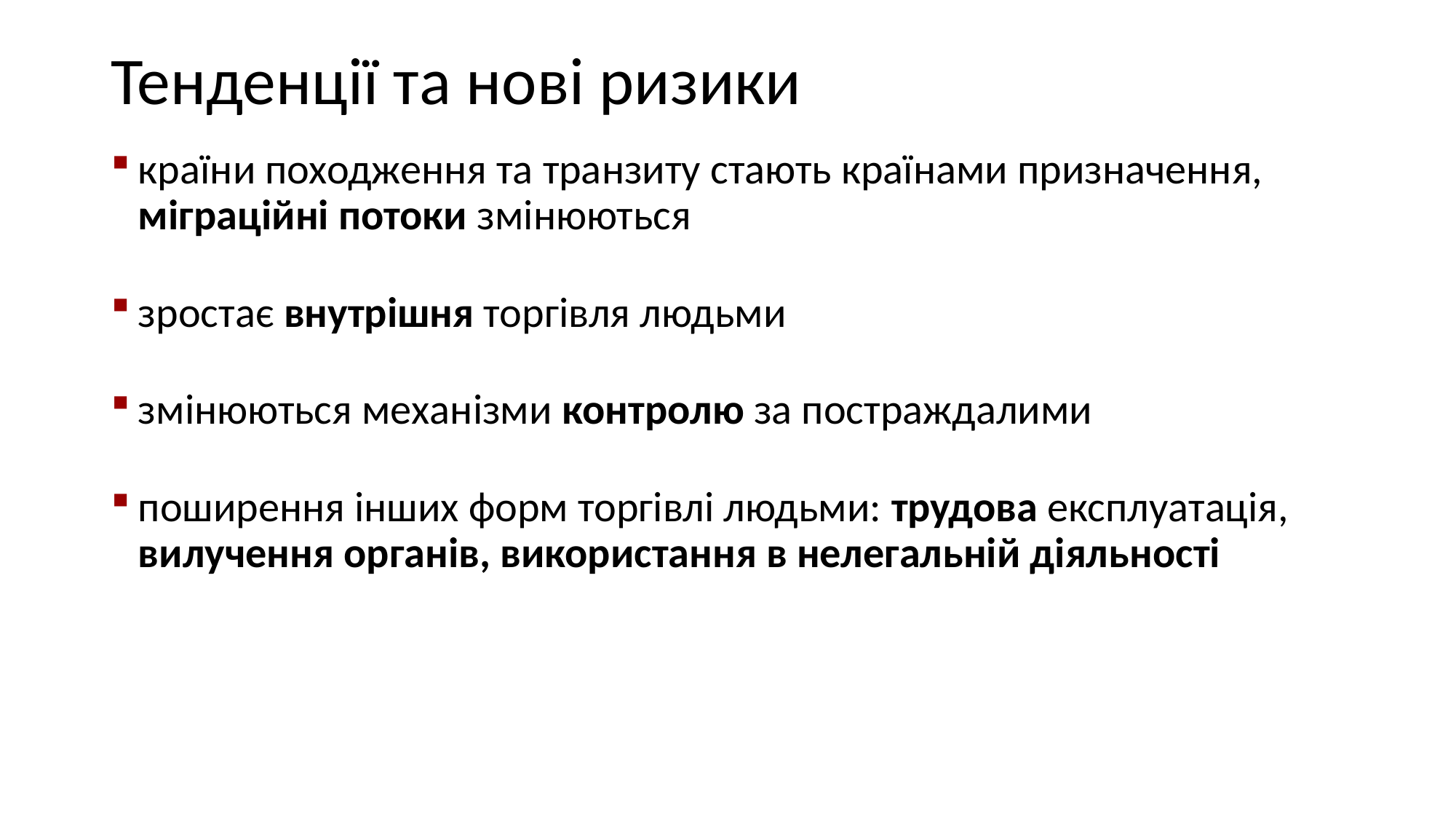

# Тенденції та нові ризики
країни походження та транзиту стають країнами призначення, міграційні потоки змінюються
зростає внутрішня торгівля людьми
змінюються механізми контролю за постраждалими
поширення інших форм торгівлі людьми: трудова експлуатація, вилучення органів, використання в нелегальній діяльності